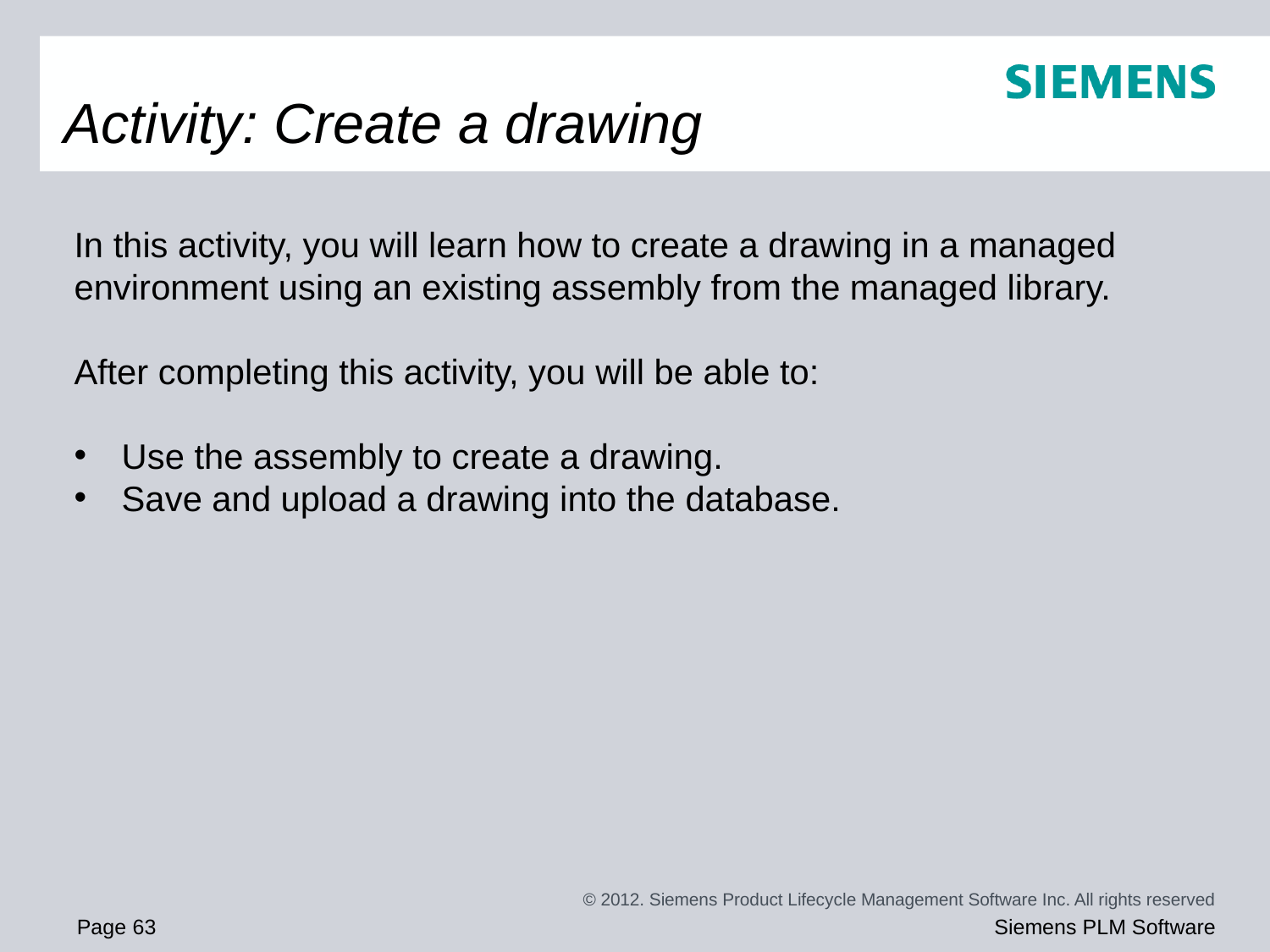

# Activity: Create a drawing
In this activity, you will learn how to create a drawing in a managed environment using an existing assembly from the managed library.

After completing this activity, you will be able to:

Use the assembly to create a drawing.
Save and upload a drawing into the database.